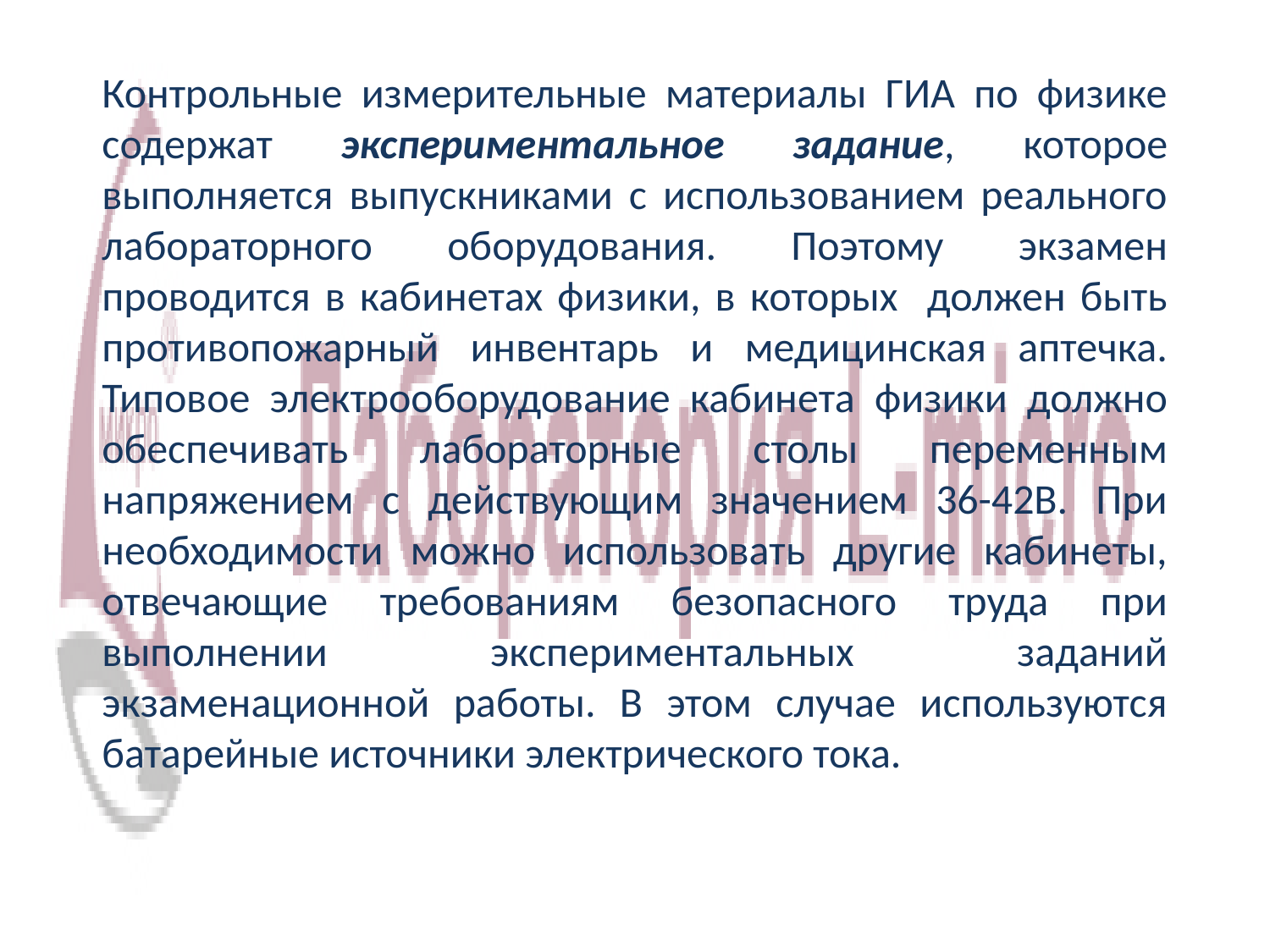

Контрольные измерительные материалы ГИА по физике содержат экспериментальное задание, которое выполняется выпускниками с использованием реального лабораторного оборудования. Поэтому экзамен проводится в кабинетах физики, в которых  должен быть противопожарный инвентарь и медицинская аптечка. Типовое электрооборудование кабинета физики должно обеспечивать лабораторные столы переменным напряжением с действующим значением 36-42В. При необходимости можно использовать другие кабинеты, отвечающие требованиям безопасного труда при выполнении экспериментальных заданий экзаменационной работы. В этом случае используются батарейные источники электрического тока.